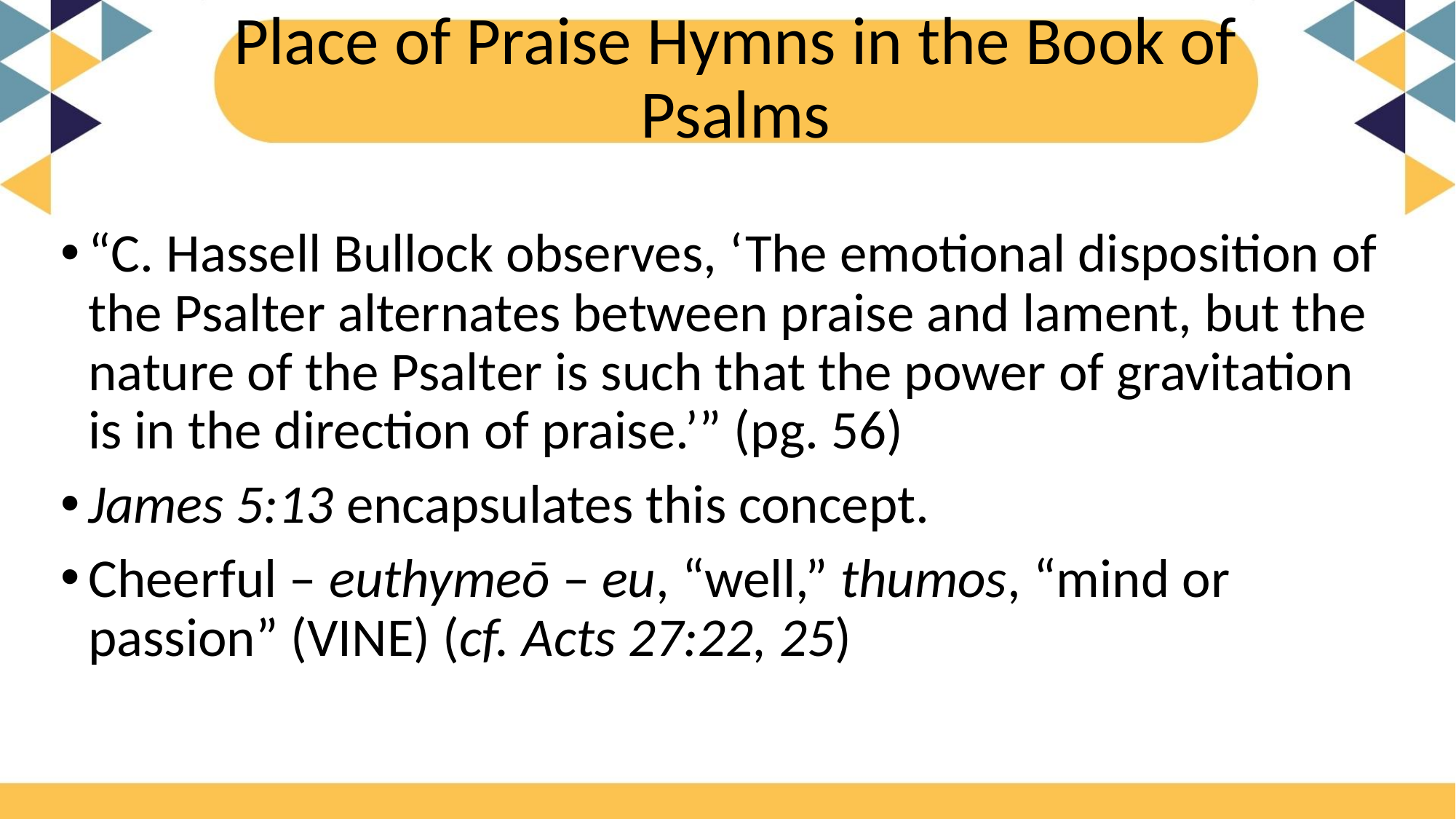

# Place of Praise Hymns in the Book of Psalms
“C. Hassell Bullock observes, ‘The emotional disposition of the Psalter alternates between praise and lament, but the nature of the Psalter is such that the power of gravitation is in the direction of praise.’” (pg. 56)
James 5:13 encapsulates this concept.
Cheerful – euthymeō – eu, “well,” thumos, “mind or passion” (VINE) (cf. Acts 27:22, 25)